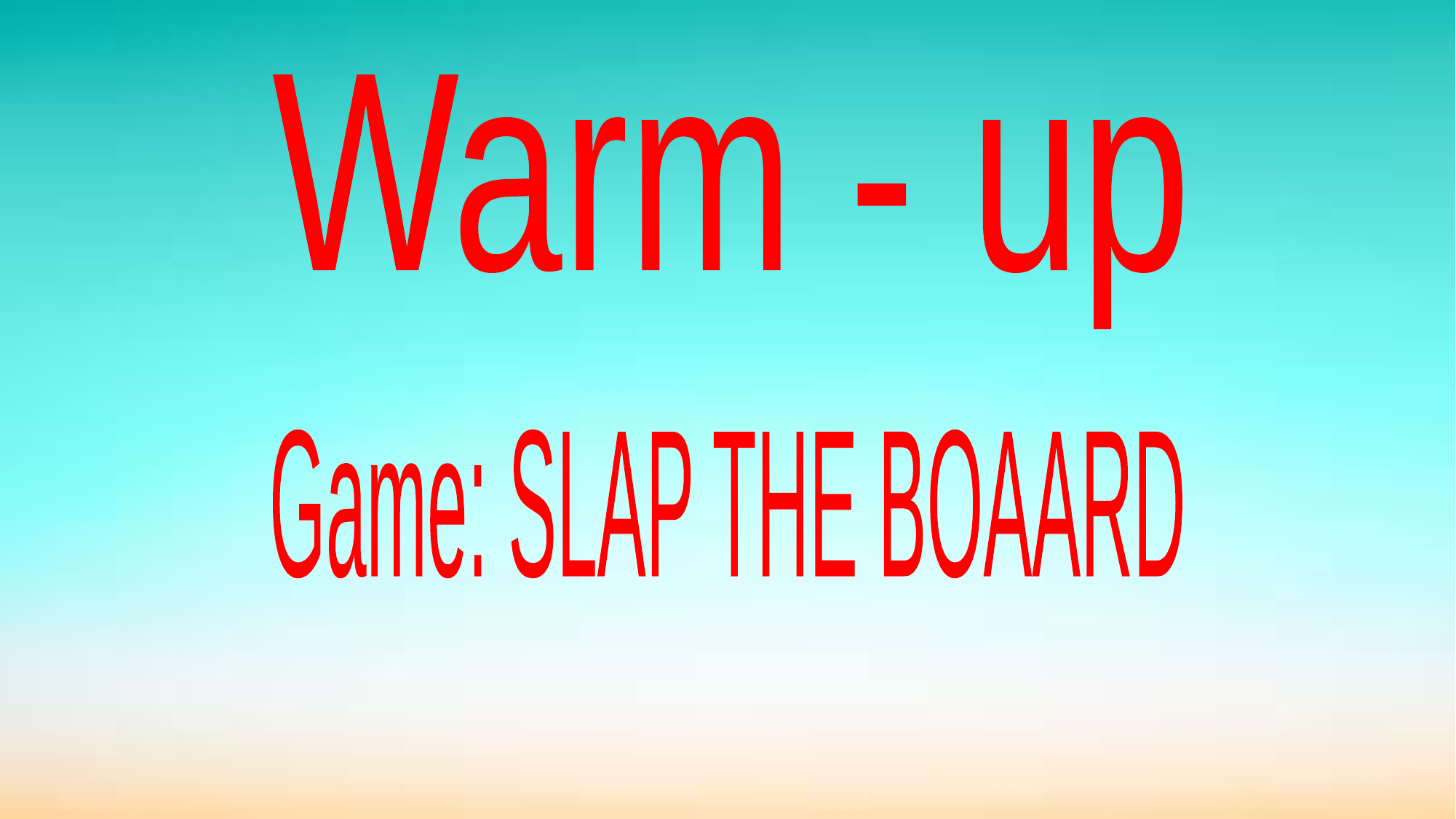

Warm - up
Game: SLAP THE BOAARD